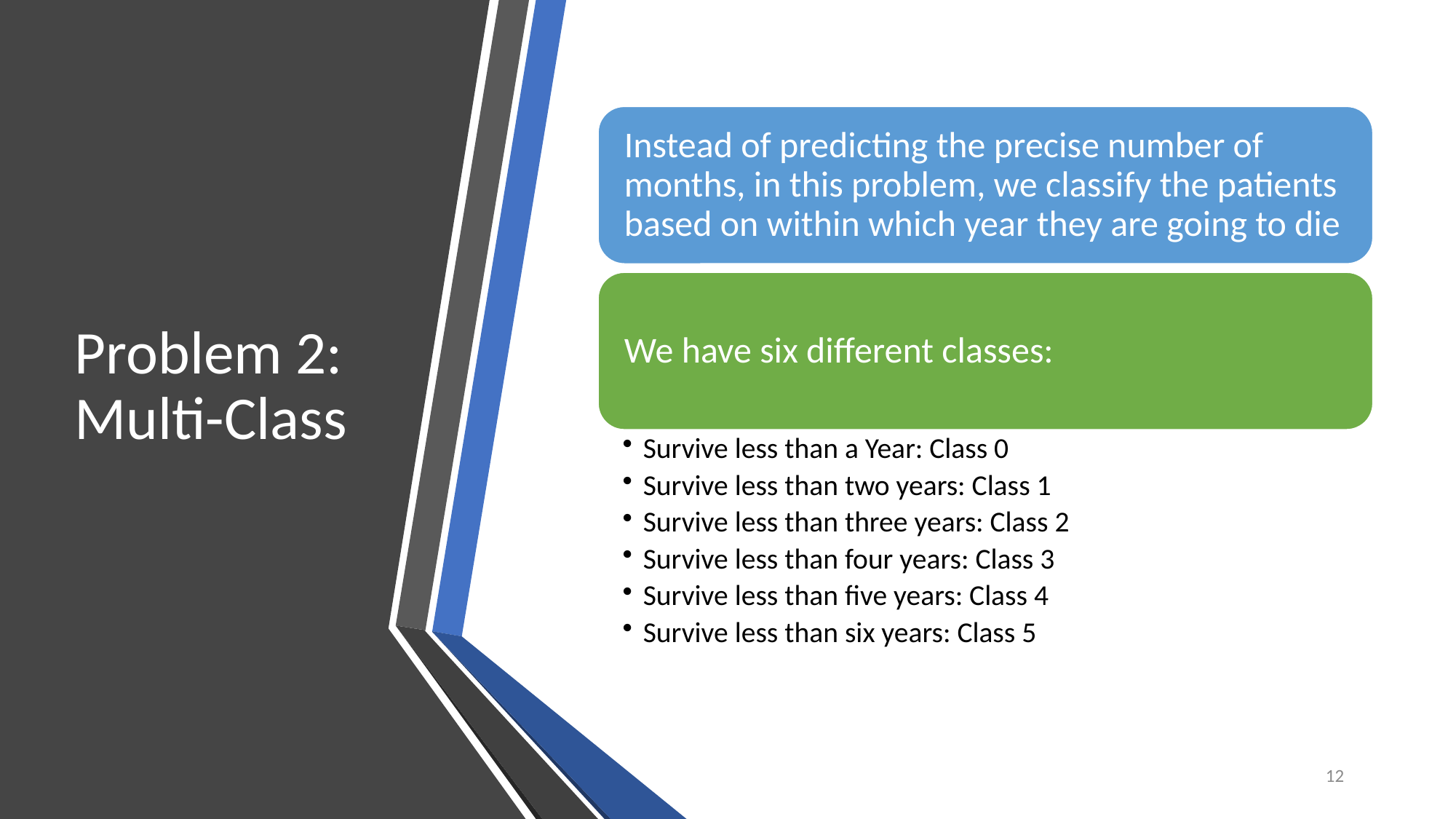

# Problem 2: Multi-Class
Instead of predicting the precise number of months, in this problem, we classify the patients based on within which year they are going to die
We have six different classes:
Survive less than a Year: Class 0
Survive less than two years: Class 1
Survive less than three years: Class 2
Survive less than four years: Class 3
Survive less than five years: Class 4
Survive less than six years: Class 5
12